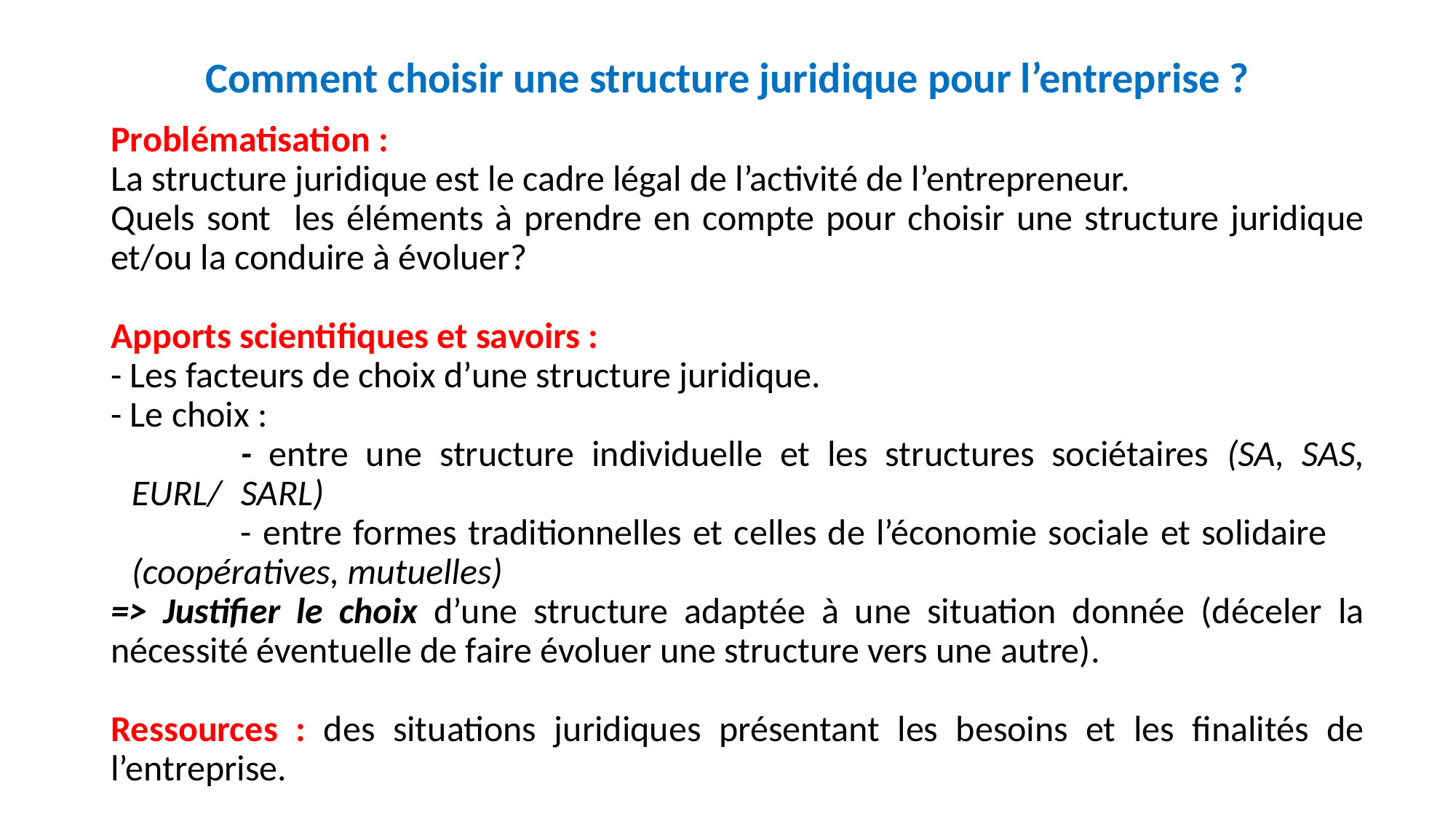

# Comment choisir une structure juridique pour l’entreprise ?
Problématisation :
La structure juridique est le cadre légal de l’activité de l’entrepreneur.
Quels sont  les éléments à prendre en compte pour choisir une structure juridique et/ou la conduire à évoluer?

Apports scientifiques et savoirs :
- Les facteurs de choix d’une structure juridique.
- Le choix :
	- entre une structure individuelle et les structures sociétaires (SA, SAS, EURL/	SARL)
	- entre formes traditionnelles et celles de l’économie sociale et solidaire 	(coopératives, mutuelles)
=> Justifier le choix d’une structure adaptée à une situation donnée (déceler la nécessité éventuelle de faire évoluer une structure vers une autre).

Ressources : des situations juridiques présentant les besoins et les finalités de l’entreprise.